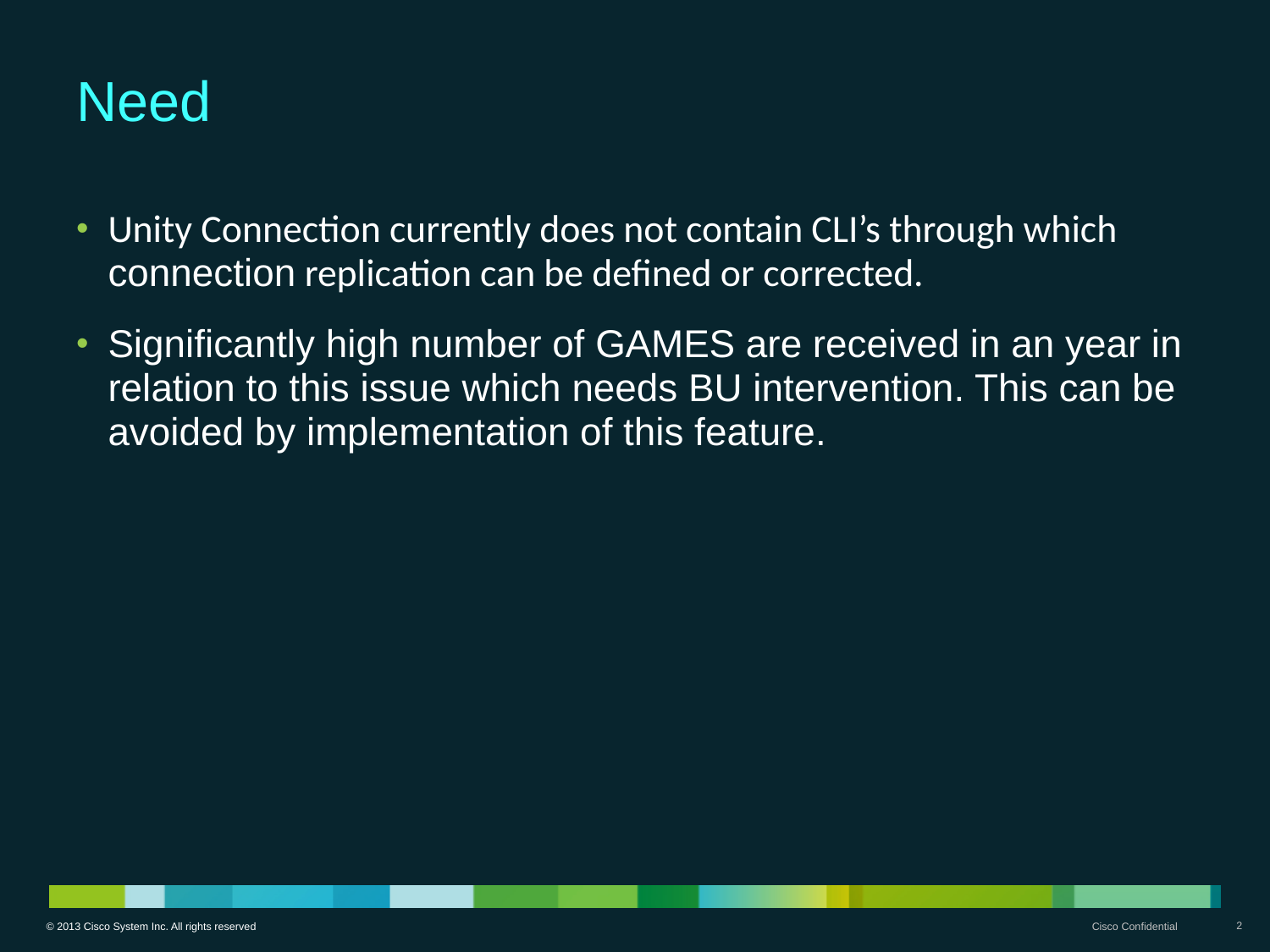

Need
Unity Connection currently does not contain CLI’s through which connection replication can be defined or corrected.
Significantly high number of GAMES are received in an year in relation to this issue which needs BU intervention. This can be avoided by implementation of this feature.